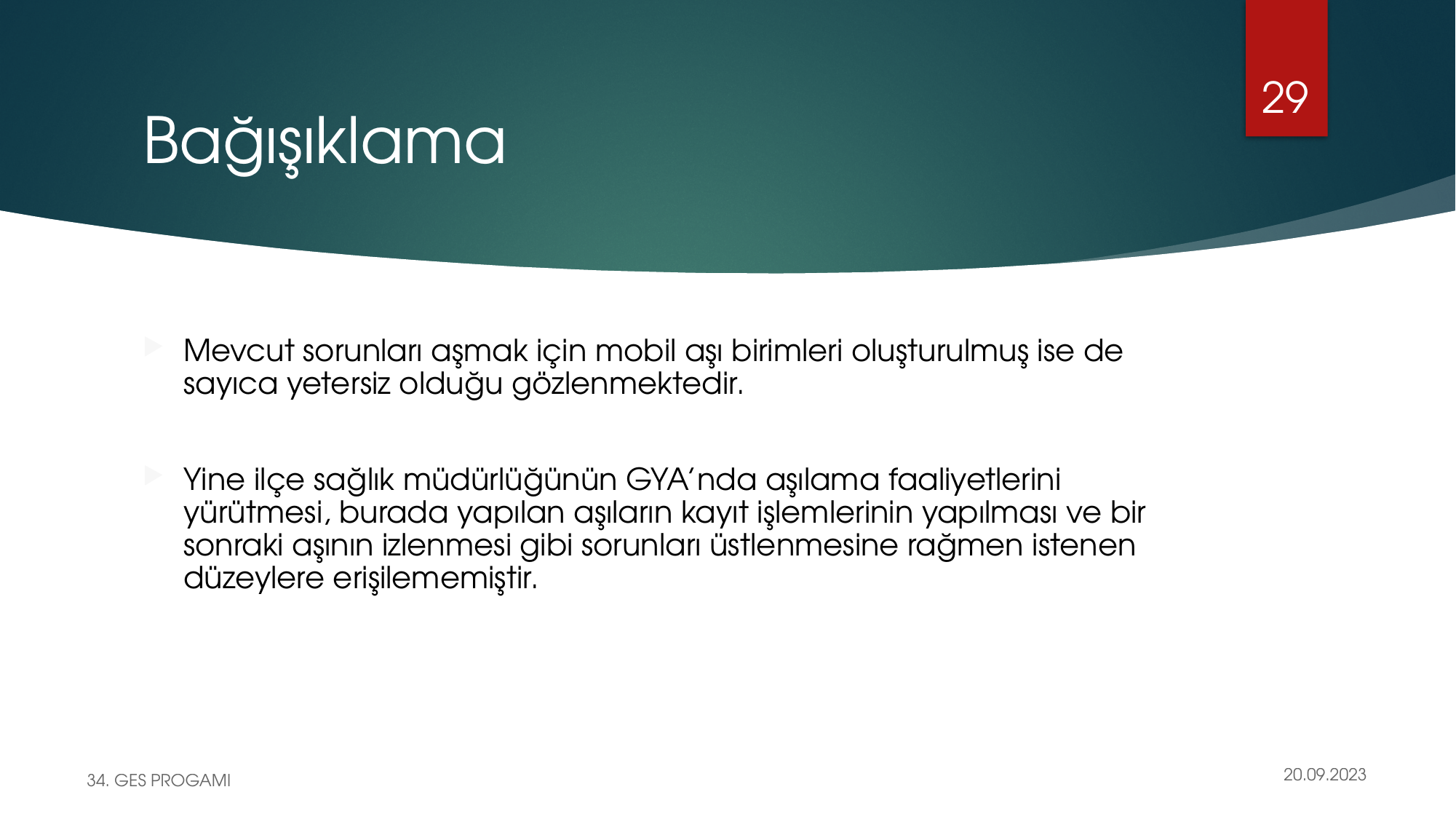

29
# Bağışıklama

Mevcut sorunları aşmak için mobil aşı birimleri oluşturulmuş ise de sayıca yetersiz olduğu gözlenmektedir.

Yine ilçe sağlık müdürlüğünün GYA’nda aşılama faaliyetlerini yürütmesi, burada yapılan aşıların kayıt işlemlerinin yapılması ve bir sonraki aşının izlenmesi gibi sorunları üstlenmesine rağmen istenen düzeylere erişilememiştir.
34. GES PROGAMI
20.09.2023